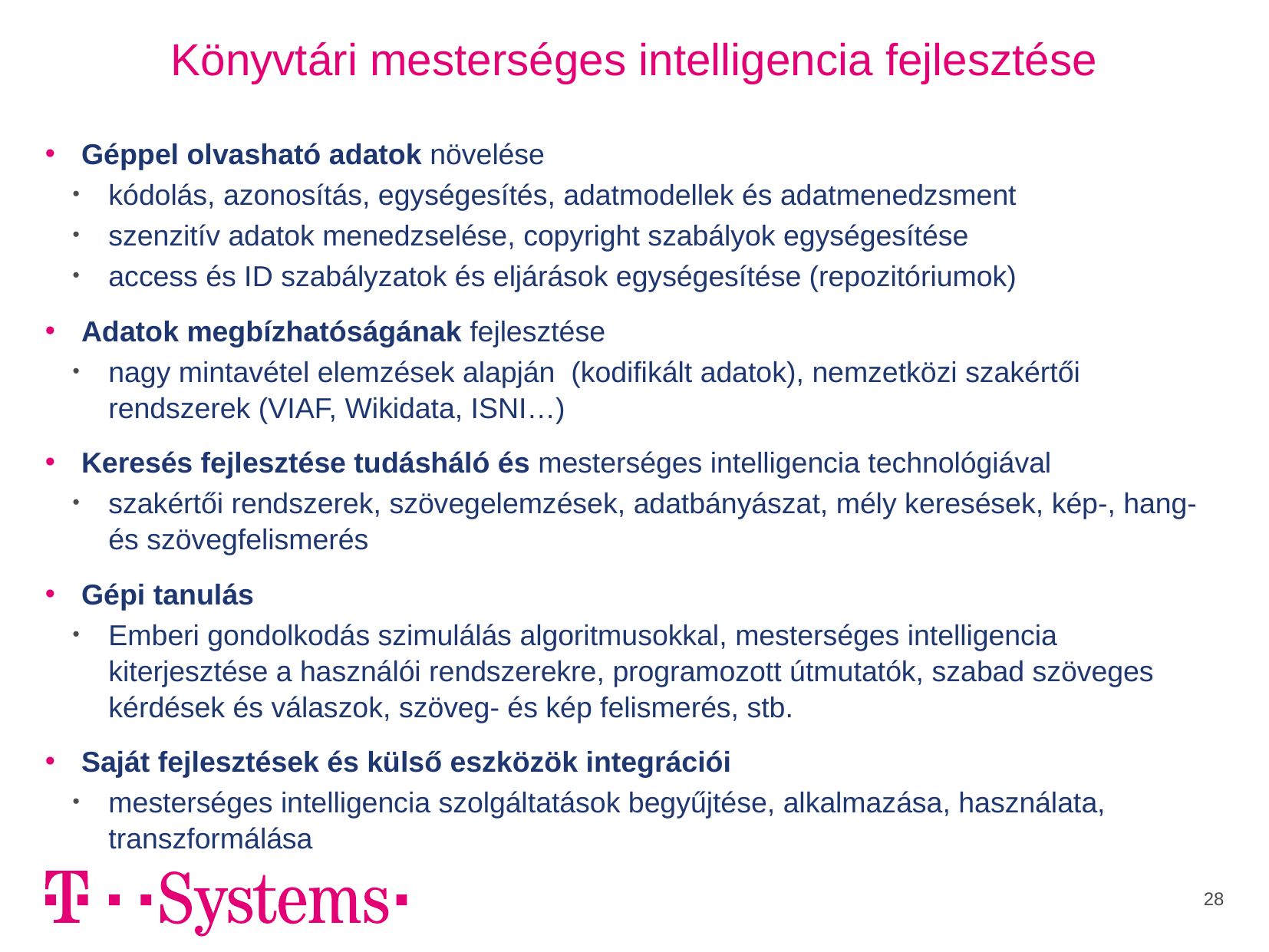

# Könyvtári mesterséges intelligencia fejlesztése
Géppel olvasható adatok növelése
kódolás, azonosítás, egységesítés, adatmodellek és adatmenedzsment
szenzitív adatok menedzselése, copyright szabályok egységesítése
access és ID szabályzatok és eljárások egységesítése (repozitóriumok)
Adatok megbízhatóságának fejlesztése
nagy mintavétel elemzések alapján  (kodifikált adatok), nemzetközi szakértői rendszerek (VIAF, Wikidata, ISNI…)
Keresés fejlesztése tudásháló és mesterséges intelligencia technológiával
szakértői rendszerek, szövegelemzések, adatbányászat, mély keresések, kép-, hang- és szövegfelismerés
Gépi tanulás
Emberi gondolkodás szimulálás algoritmusokkal, mesterséges intelligencia kiterjesztése a használói rendszerekre, programozott útmutatók, szabad szöveges kérdések és válaszok, szöveg- és kép felismerés, stb.
Saját fejlesztések és külső eszközök integrációi
mesterséges intelligencia szolgáltatások begyűjtése, alkalmazása, használata, transzformálása

28